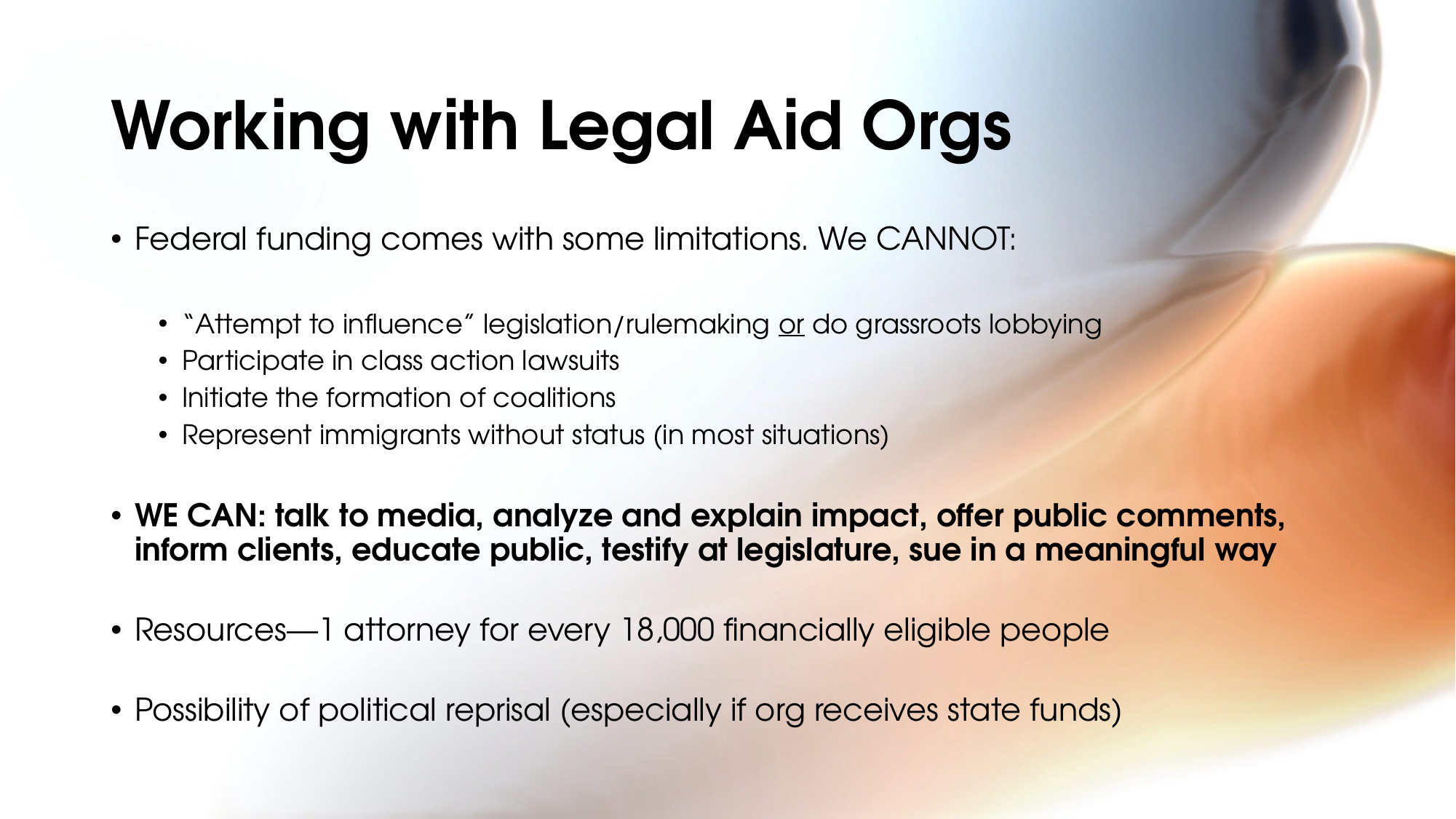

# Working with Legal Aid Orgs
Federal funding comes with some limitations. We CANNOT:

“Attempt to influence” legislation/rulemaking or do grassroots lobbying
Participate in class action lawsuits
Initiate the formation of coalitions
Represent immigrants without status (in most situations)

WE CAN: talk to media, analyze and explain impact, offer public comments, inform clients, educate public, testify at legislature, sue in a meaningful way

Resources—1 attorney for every 18,000 financially eligible people

Possibility of political reprisal (especially if org receives state funds)